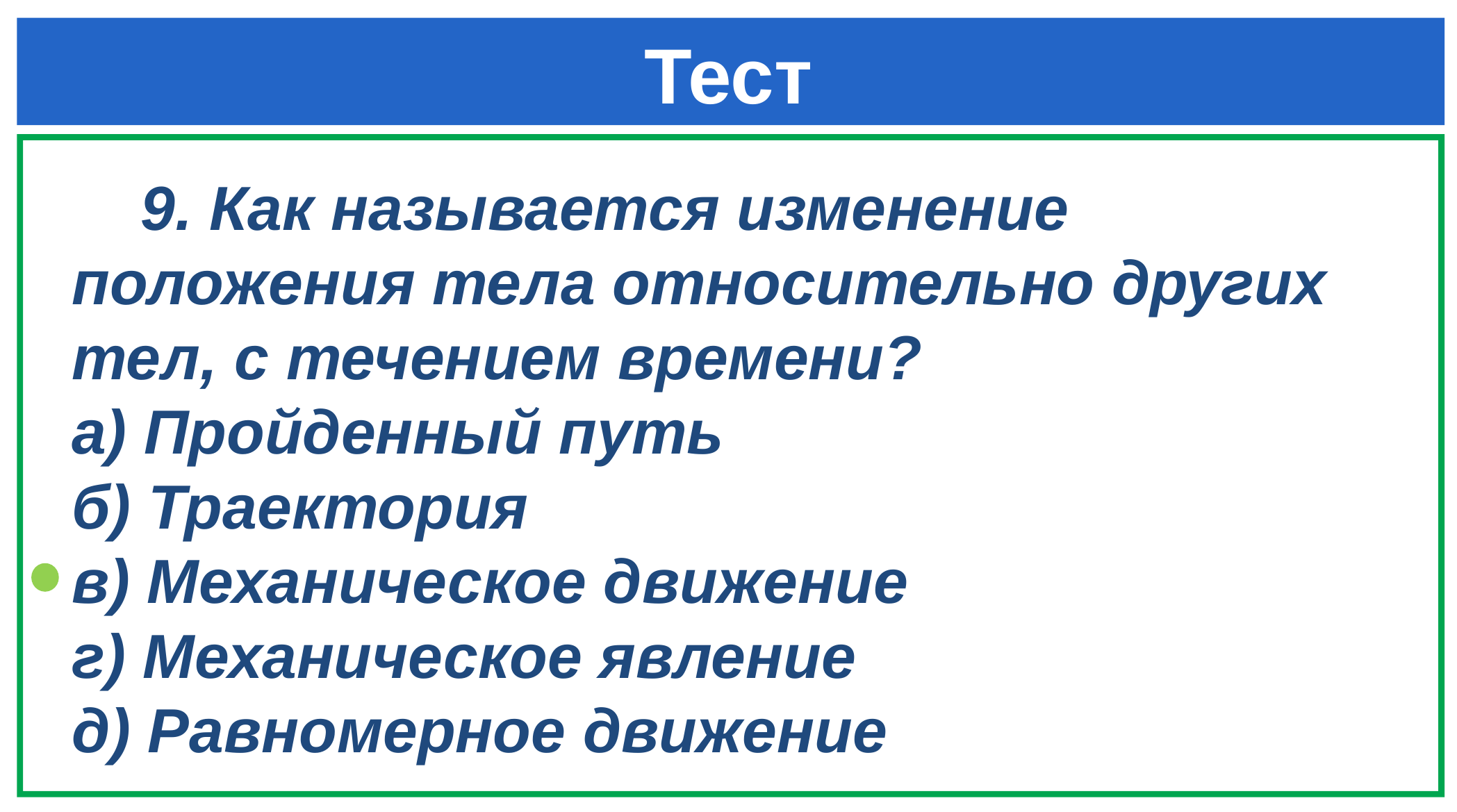

# Тест
    9. Как называется изменение положения тела относительно других тел, с течением времени?
а) Пройденный путь
б) Траектория
в) Механическое движение
г) Механическое явление
д) Равномерное движение